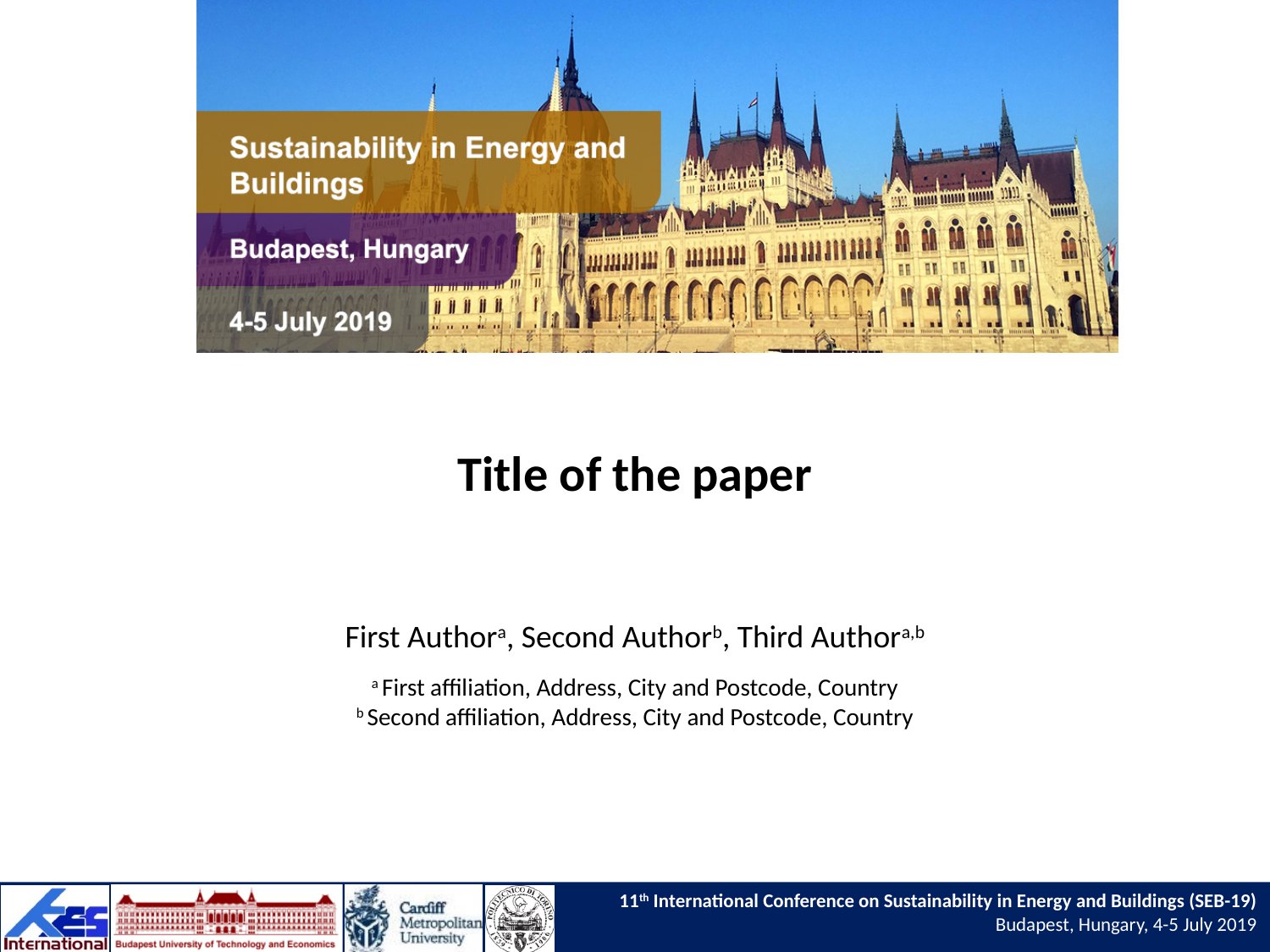

Title of the paper
First Authora, Second Authorb, Third Authora,b

a First affiliation, Address, City and Postcode, Country
b Second affiliation, Address, City and Postcode, Country